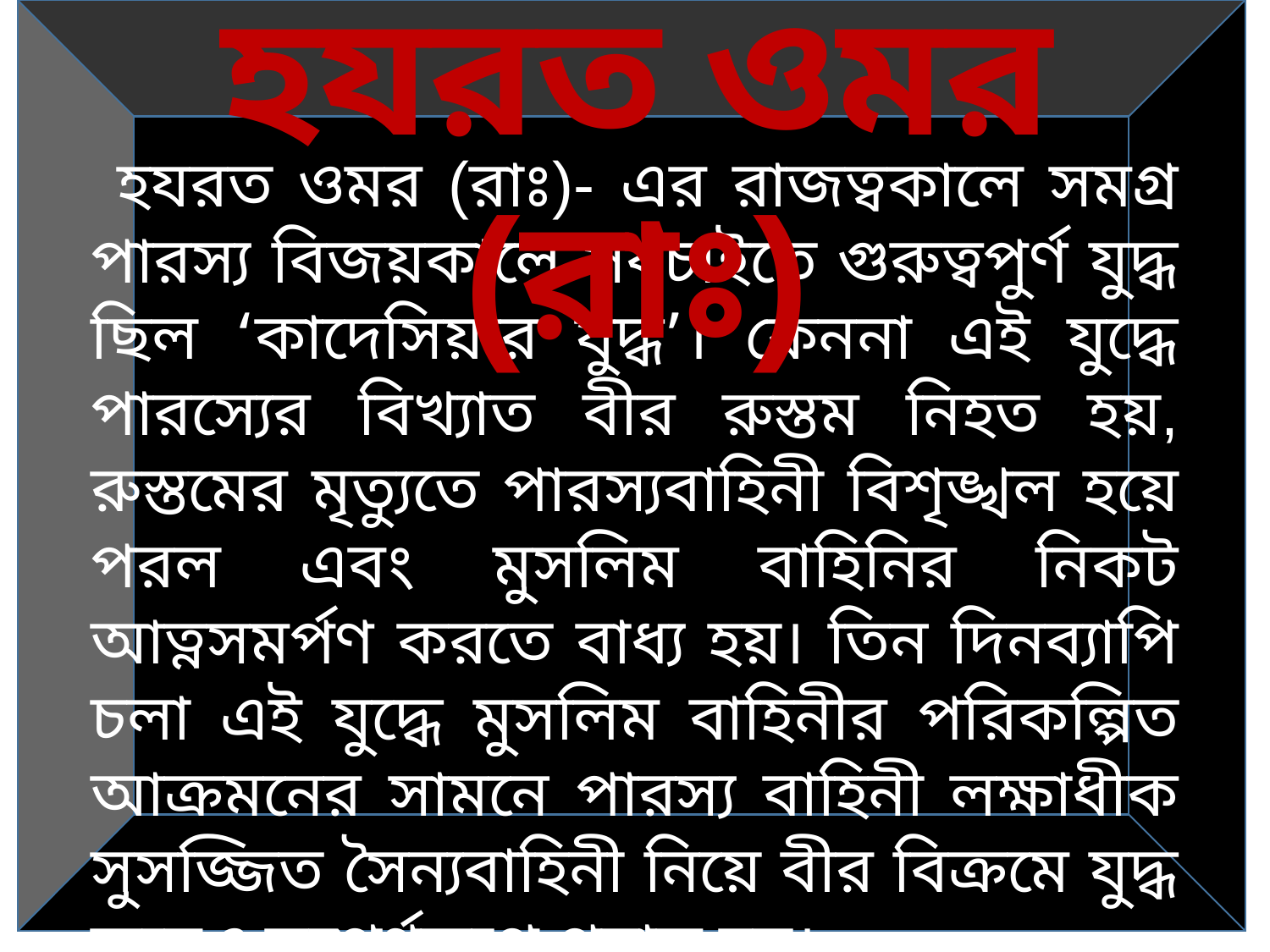

হযরত ওমর (রাঃ)- এর রাজত্বকালে সমগ্র পারস্য বিজয়কালে সবচাইতে গুরুত্বপুর্ণ যুদ্ধ ছিল ‘কাদেসিয়ার যুদ্ধ’। কেননা এই যুদ্ধে পারস্যের বিখ্যাত বীর রুস্তম নিহত হয়, রুস্তমের মৃত্যুতে পারস্যবাহিনী বিশৃঙ্খল হয়ে পরল এবং মুসলিম বাহিনির নিকট আত্নসমর্পণ করতে বাধ্য হয়। তিন দিনব্যাপি চলা এই যুদ্ধে মুসলিম বাহিনীর পরিকল্পিত আক্রমনের সামনে পারস্য বাহিনী লক্ষাধীক সুসজ্জিত সৈন্যবাহিনী নিয়ে বীর বিক্রমে যুদ্ধ করেও সম্পুর্ণরুপে পরাস্ত হয়।
হযরত ওমর (রাঃ)